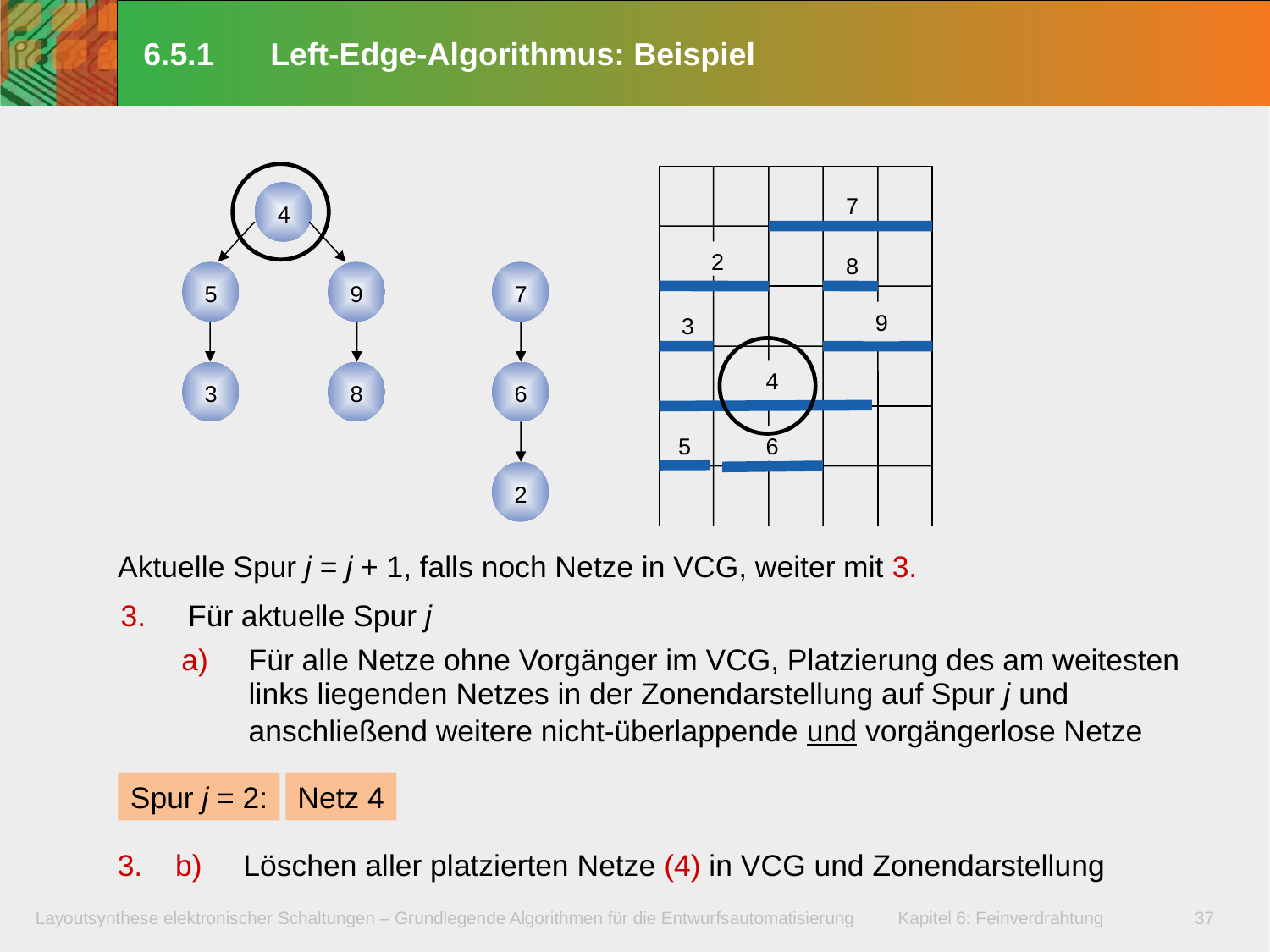

# 6.5.1	Left-Edge-Algorithmus: Beispiel

7
4

2
8

5
9
7

9
3

4

3
8
6

5
6

2
Aktuelle Spur j = j + 1, falls noch Netze in VCG, weiter mit 3.
Für aktuelle Spur j
Für alle Netze ohne Vorgänger im VCG, Platzierung des am weitesten links liegenden Netzes in der Zonendarstellung auf Spur j und anschließend weitere nicht-überlappende und vorgängerlose Netze
Spur j = 2:
Netz 4
3.    b)     Löschen aller platzierten Netze (4) in VCG und Zonendarstellung